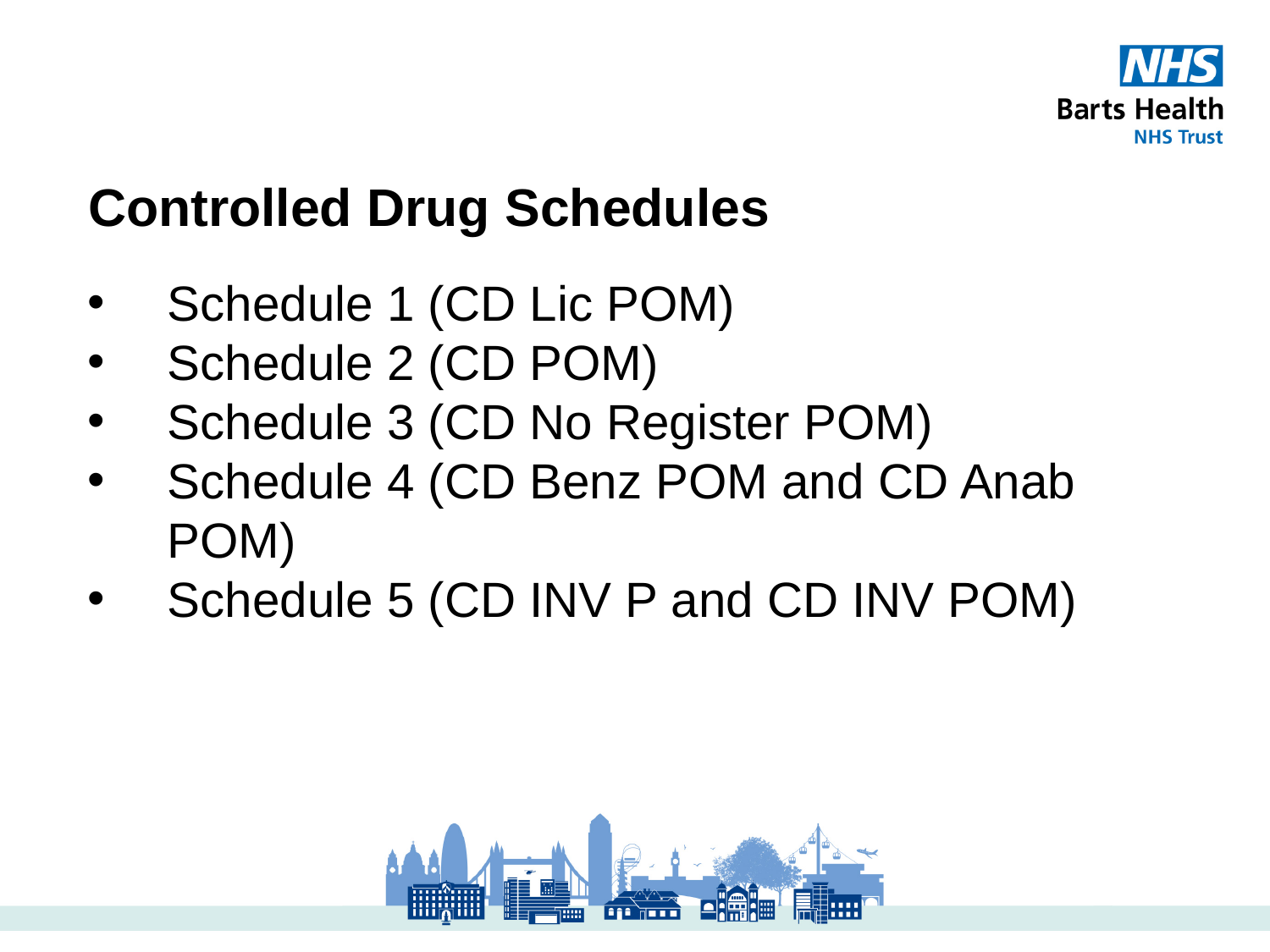

Controlled Drug Schedules
Schedule 1 (CD Lic POM)
Schedule 2 (CD POM)
Schedule 3 (CD No Register POM)
Schedule 4 (CD Benz POM and CD Anab POM)
Schedule 5 (CD INV P and CD INV POM)